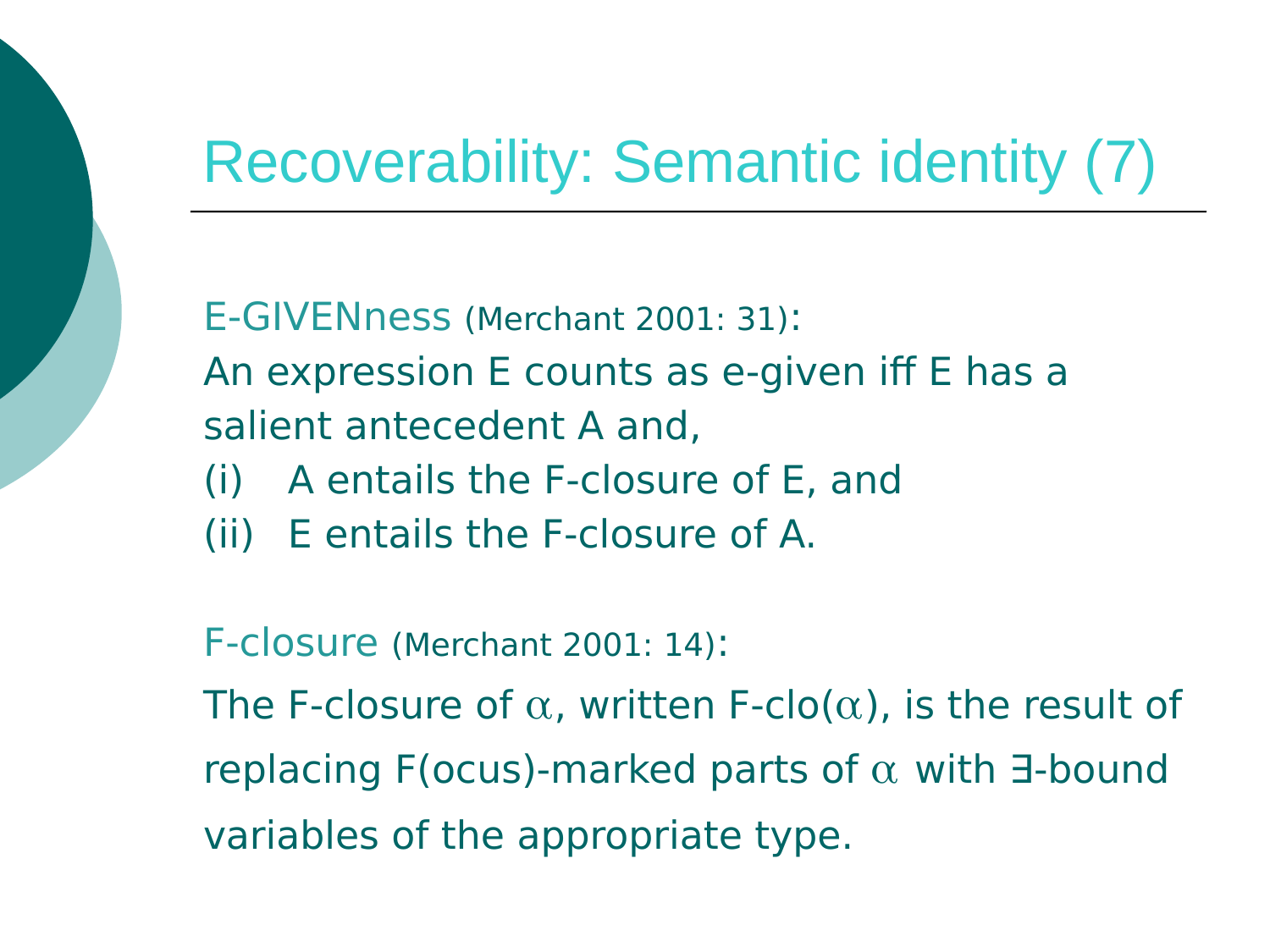

# Recoverability: Semantic identity (7)
E-givenness (Merchant 2001: 31):
An expression E counts as e-given iff E has a
salient antecedent A and,
(i)	A entails the F-closure of E, and
(ii)	E entails the F-closure of A.

F-closure (Merchant 2001: 14):
The F-closure of α, written F-clo(α), is the result of
replacing F(ocus)-marked parts of α with ∃-bound
variables of the appropriate type.